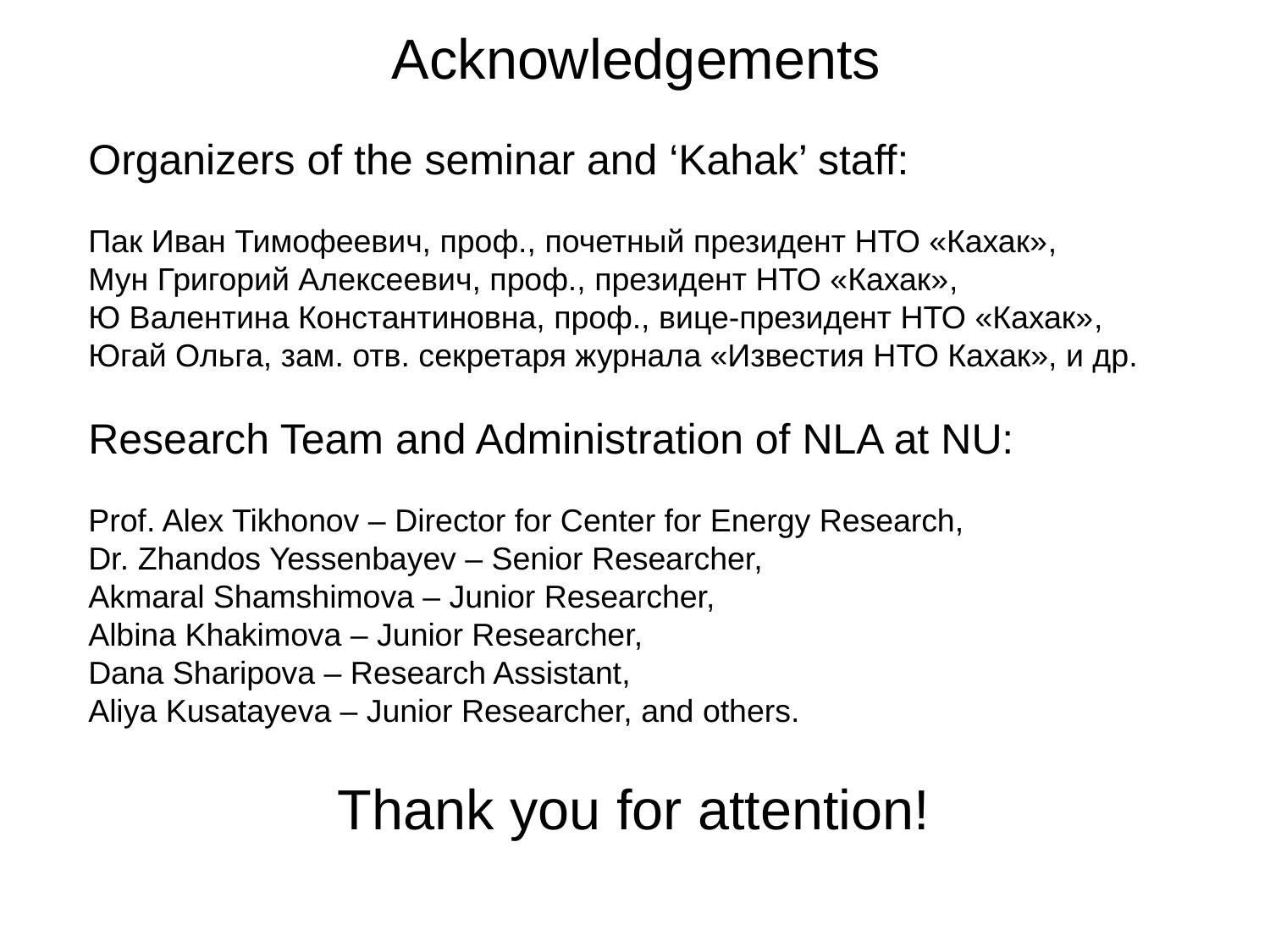

Acknowledgements
Organizers of the seminar and ‘Kahak’ staff:

Пак Иван Тимофеевич, проф., почетный президент НТО «Кахак»,
Мун Григорий Алексеевич, проф., президент НТО «Кахак»,
Ю Валентина Константиновна, проф., вице-президент НТО «Кахак»,
Югай Ольга, зам. отв. секретаря журнала «Известия НТО Кахак», и др.

Research Team and Administration of NLA at NU:

Prof. Alex Tikhonov – Director for Center for Energy Research,
Dr. Zhandos Yessenbayev – Senior Researcher,
Akmaral Shamshimova – Junior Researcher,
Albina Khakimova – Junior Researcher,
Dana Sharipova – Research Assistant,
Aliya Kusatayeva – Junior Researcher, and others.
Thank you for attention!